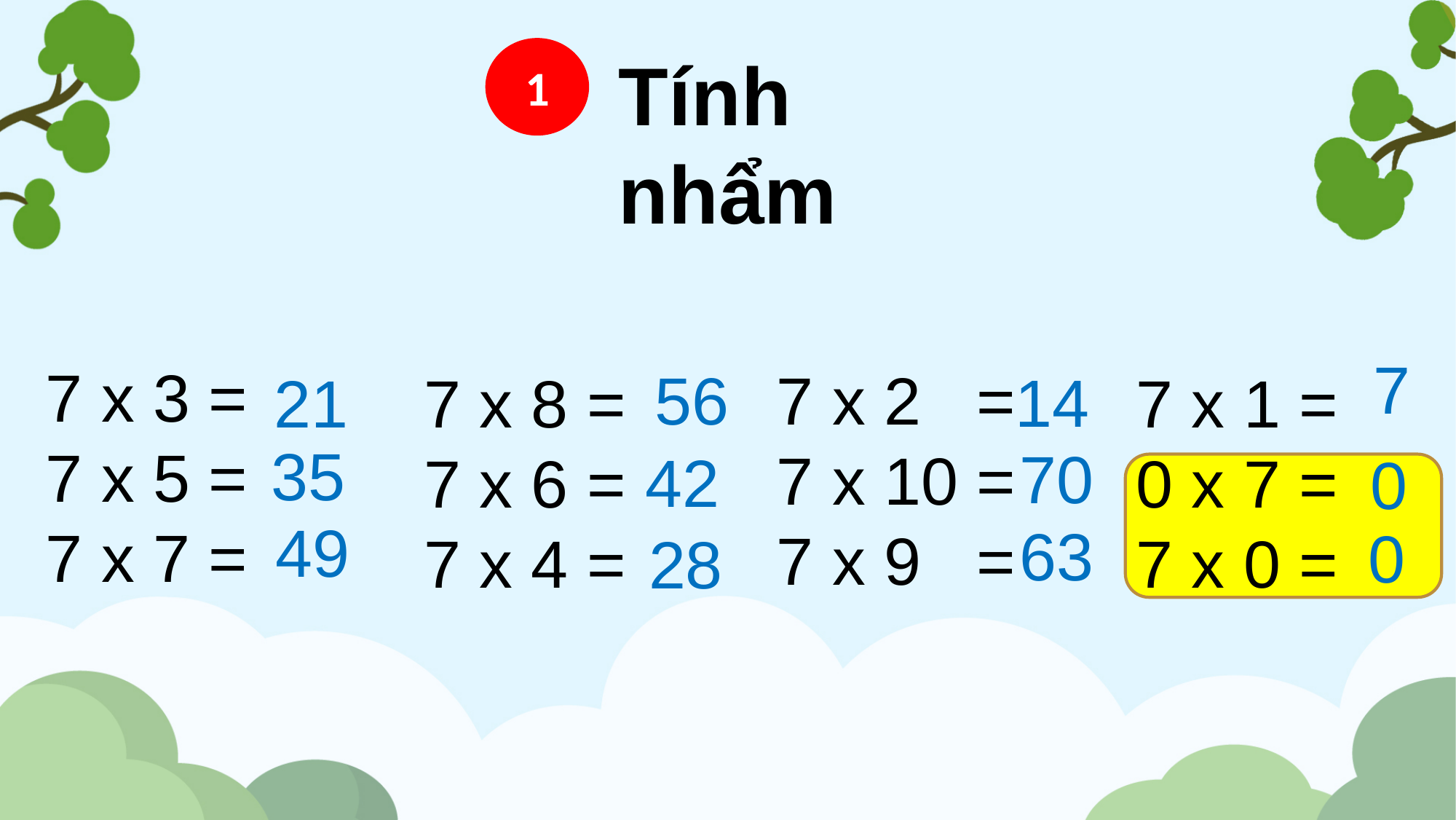

1
Tính nhẩm
7
7 x 3 =
7 x 5 =
7 x 7 =
56
7 x 2   =
7 x 10 =
7 x 9   =
14
7 x 1 =
0 x 7 =
7 x 0 =
21
7 x 8 =
7 x 6 =
7 x 4 =
35
70
42
0

49
63
0
28